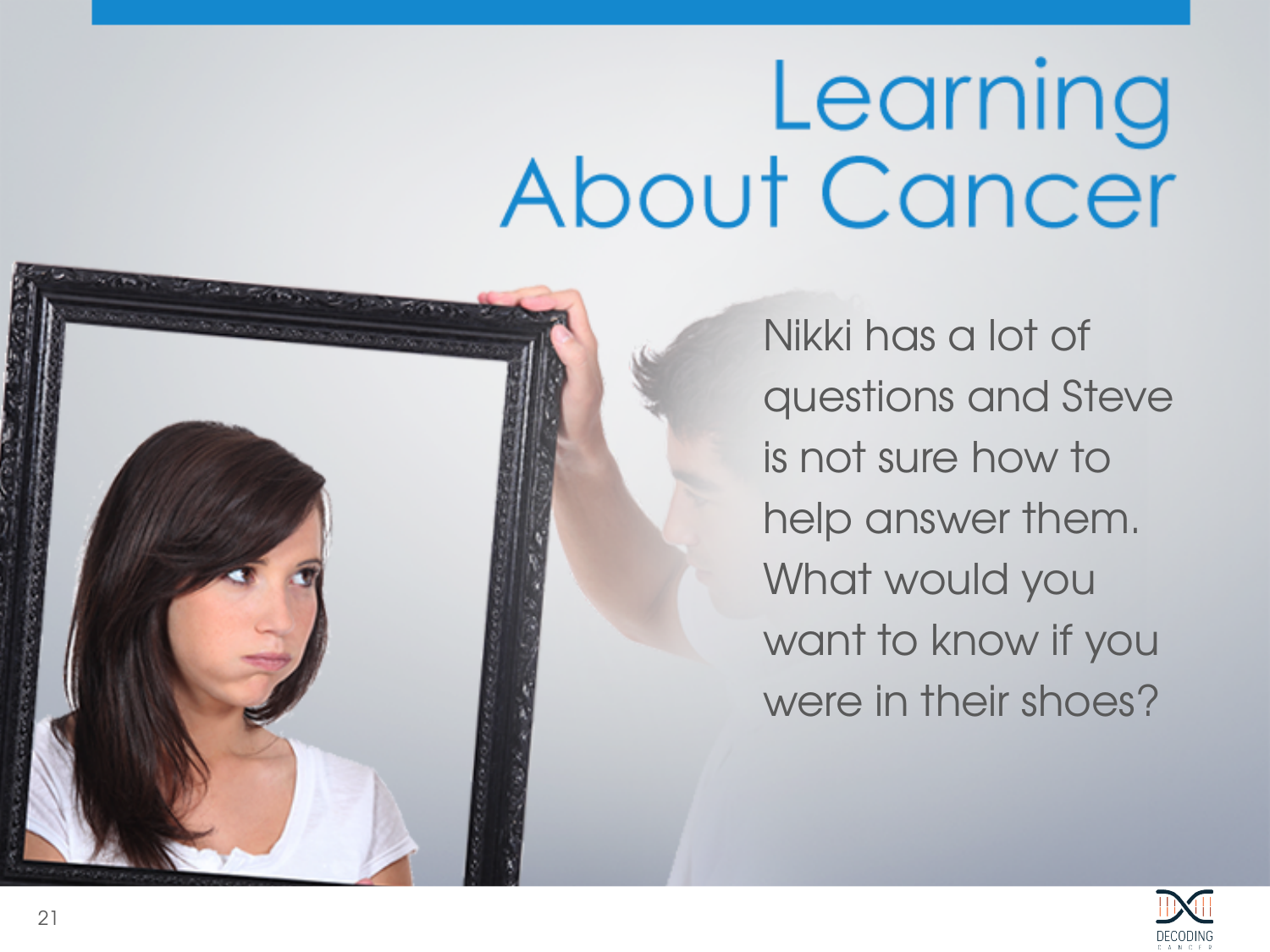

Nikki has a lot of questions and Steve is not sure how to help answer them. What would you want to know if you were in their shoes?
21